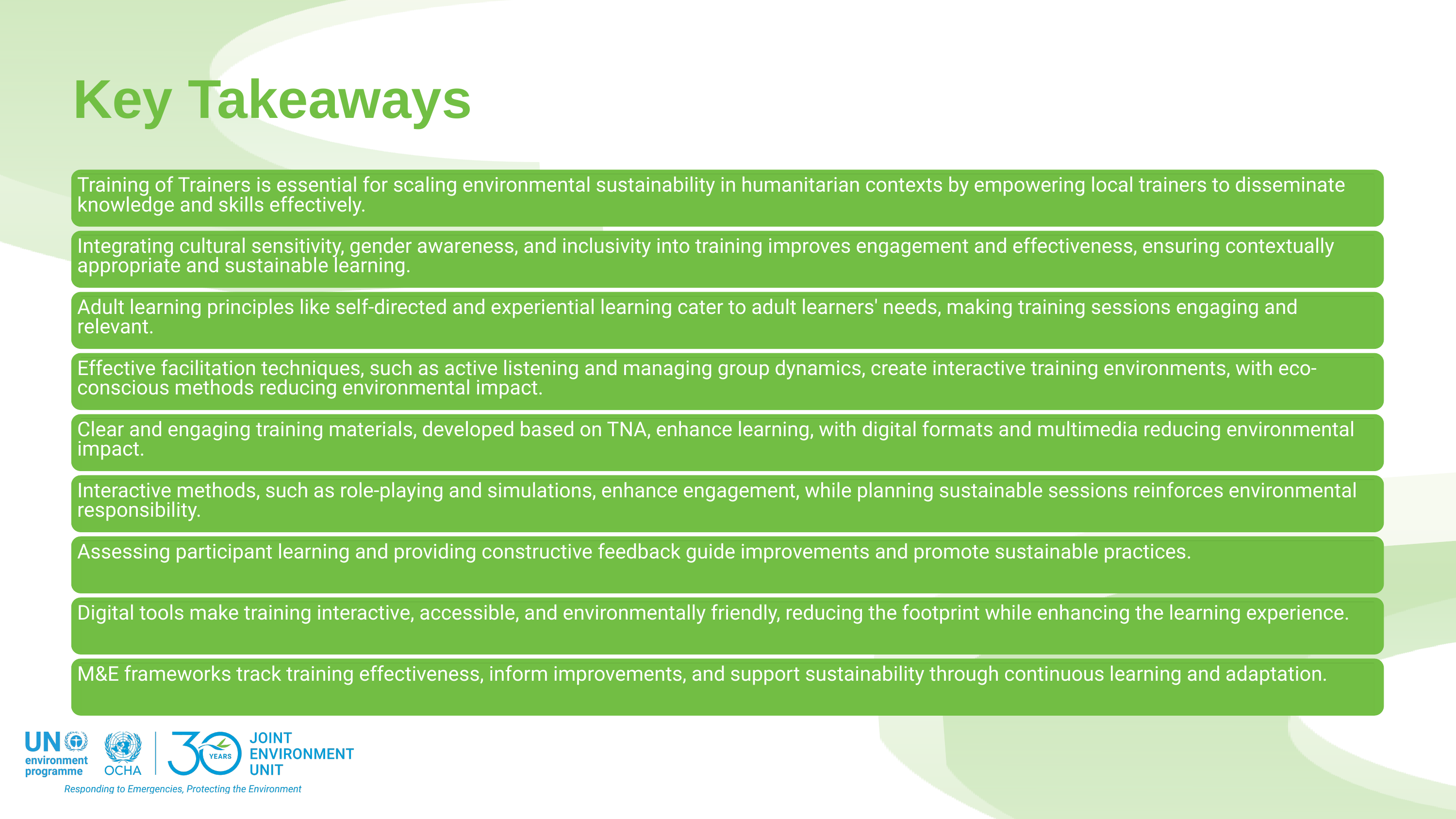

Key Takeaways

Training of Trainers is essential for scaling environmental sustainability in humanitarian contexts by empowering local trainers to disseminate knowledge and skills effectively.

Integrating cultural sensitivity, gender awareness, and inclusivity into training improves engagement and effectiveness, ensuring contextually appropriate and sustainable learning.

Adult learning principles like self-directed and experiential learning cater to adult learners' needs, making training sessions engaging and relevant.

Effective facilitation techniques, such as active listening and managing group dynamics, create interactive training environments, with eco-conscious methods reducing environmental impact.

Clear and engaging training materials, developed based on TNA, enhance learning, with digital formats and multimedia reducing environmental impact.

Interactive methods, such as role-playing and simulations, enhance engagement, while planning sustainable sessions reinforces environmental responsibility.

Assessing participant learning and providing constructive feedback guide improvements and promote sustainable practices.

Digital tools make training interactive, accessible, and environmentally friendly, reducing the footprint while enhancing the learning experience.

M&E frameworks track training effectiveness, inform improvements, and support sustainability through continuous learning and adaptation.